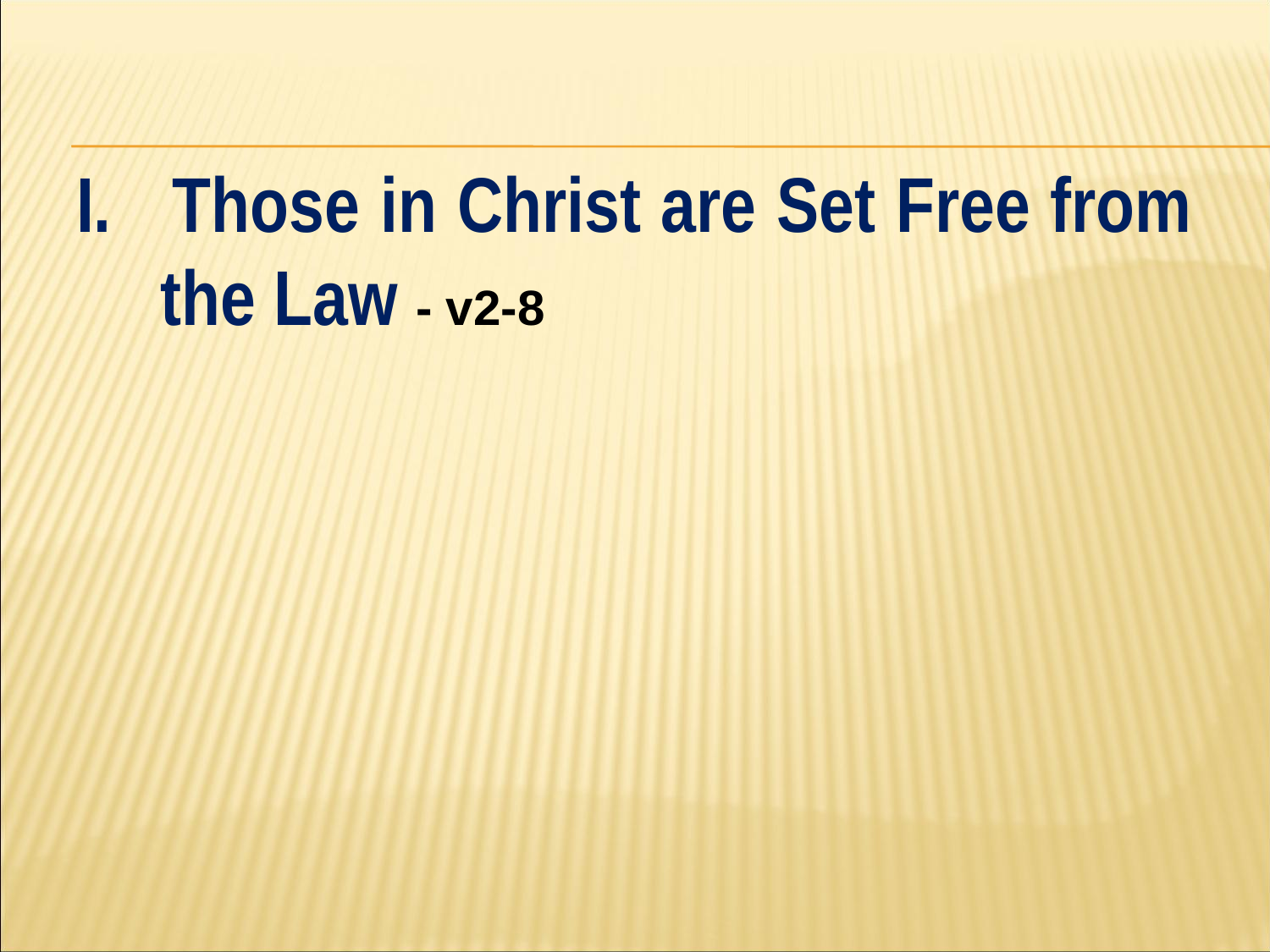

#
I.   Those in Christ are Set Free from the Law - v2-8